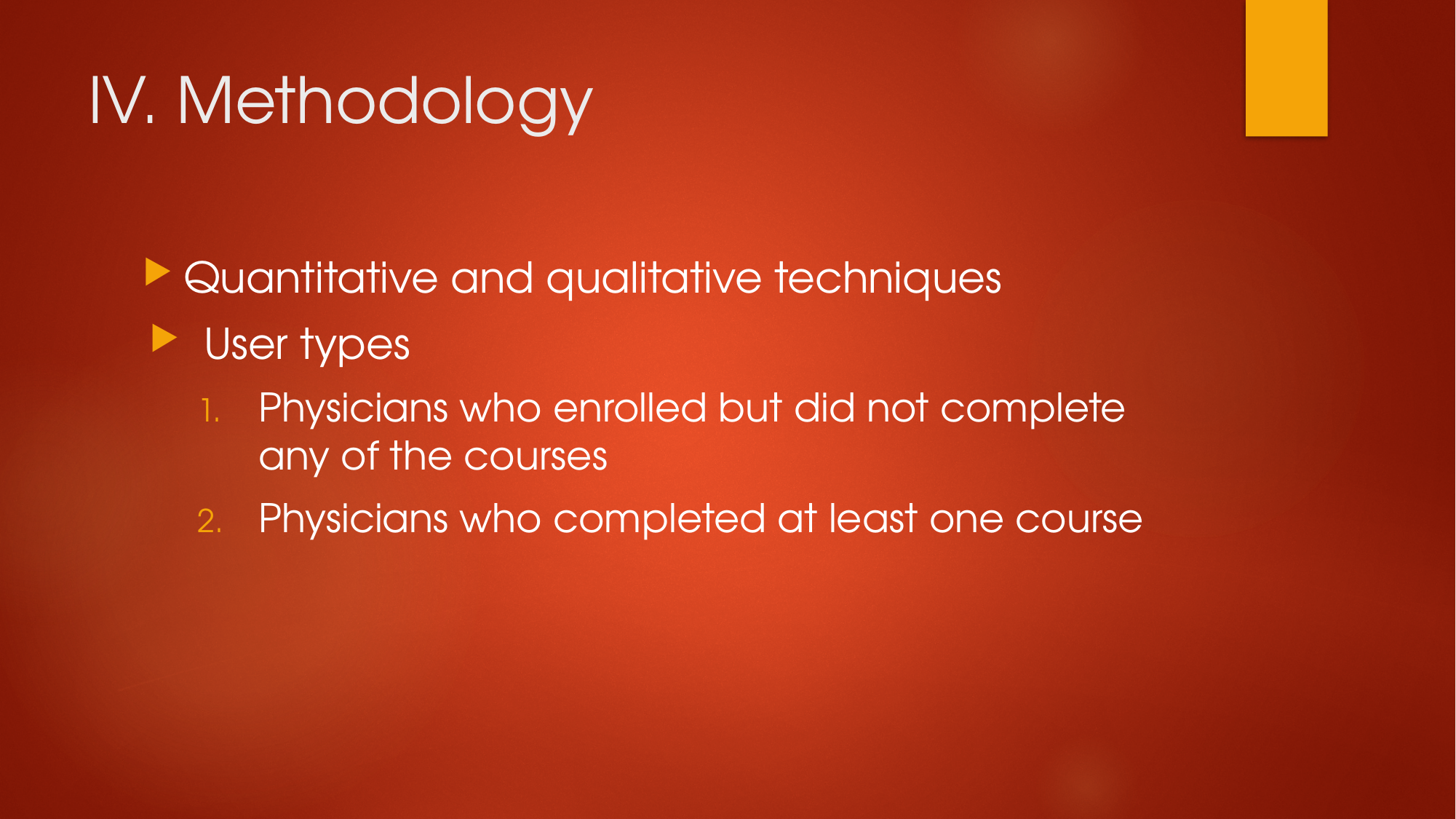

# IV. Methodology
Quantitative and qualitative techniques
User types
Physicians who enrolled but did not complete any of the courses
Physicians who completed at least one course